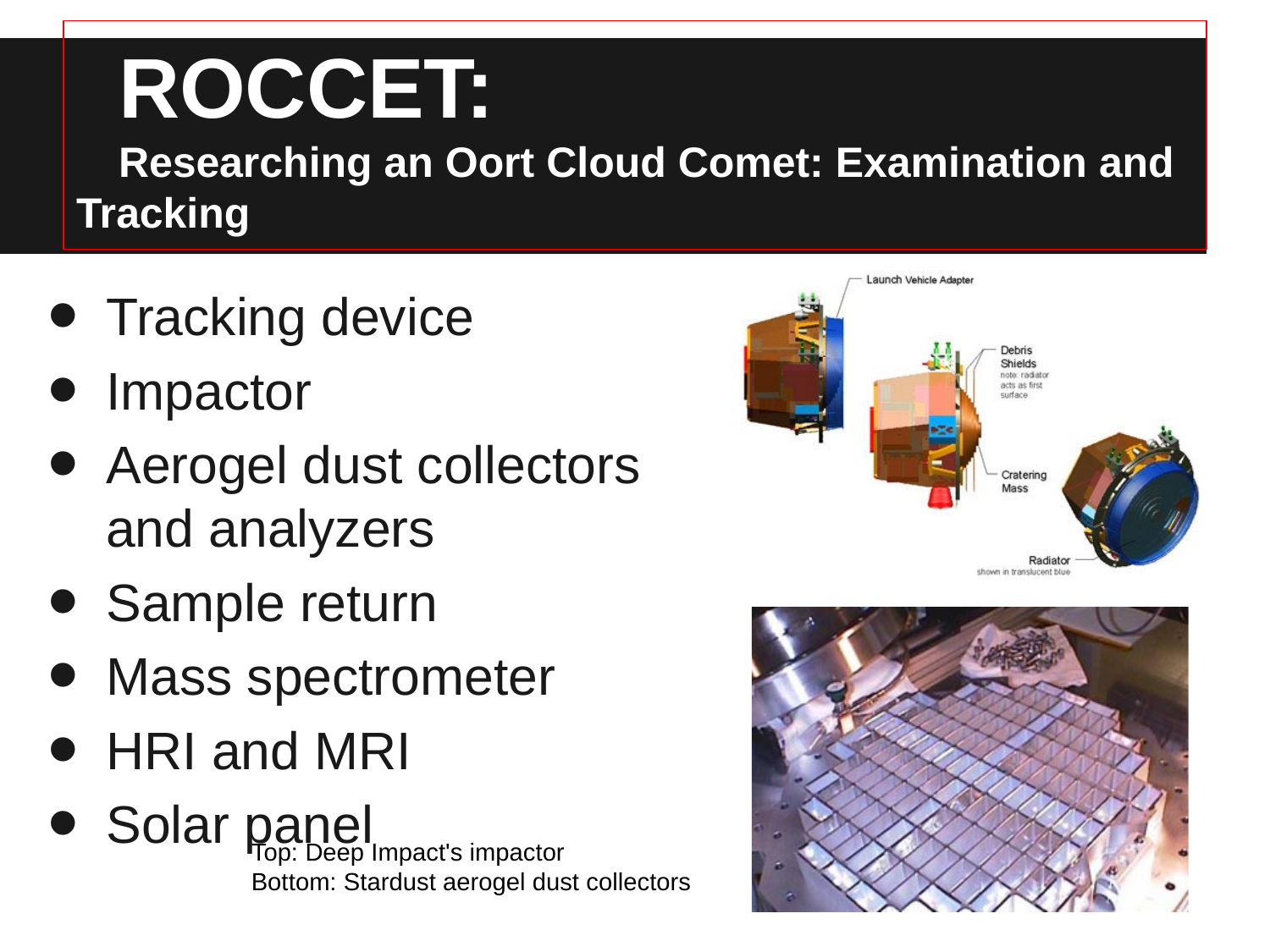

# ROCCET:
Researching an Oort Cloud Comet: Examination and Tracking
Tracking device
Impactor
Aerogel dust collectors and analyzers
Sample return
Mass spectrometer
HRI and MRI
Solar panel

Top: Deep Impact's impactor
Bottom: Stardust aerogel dust collectors